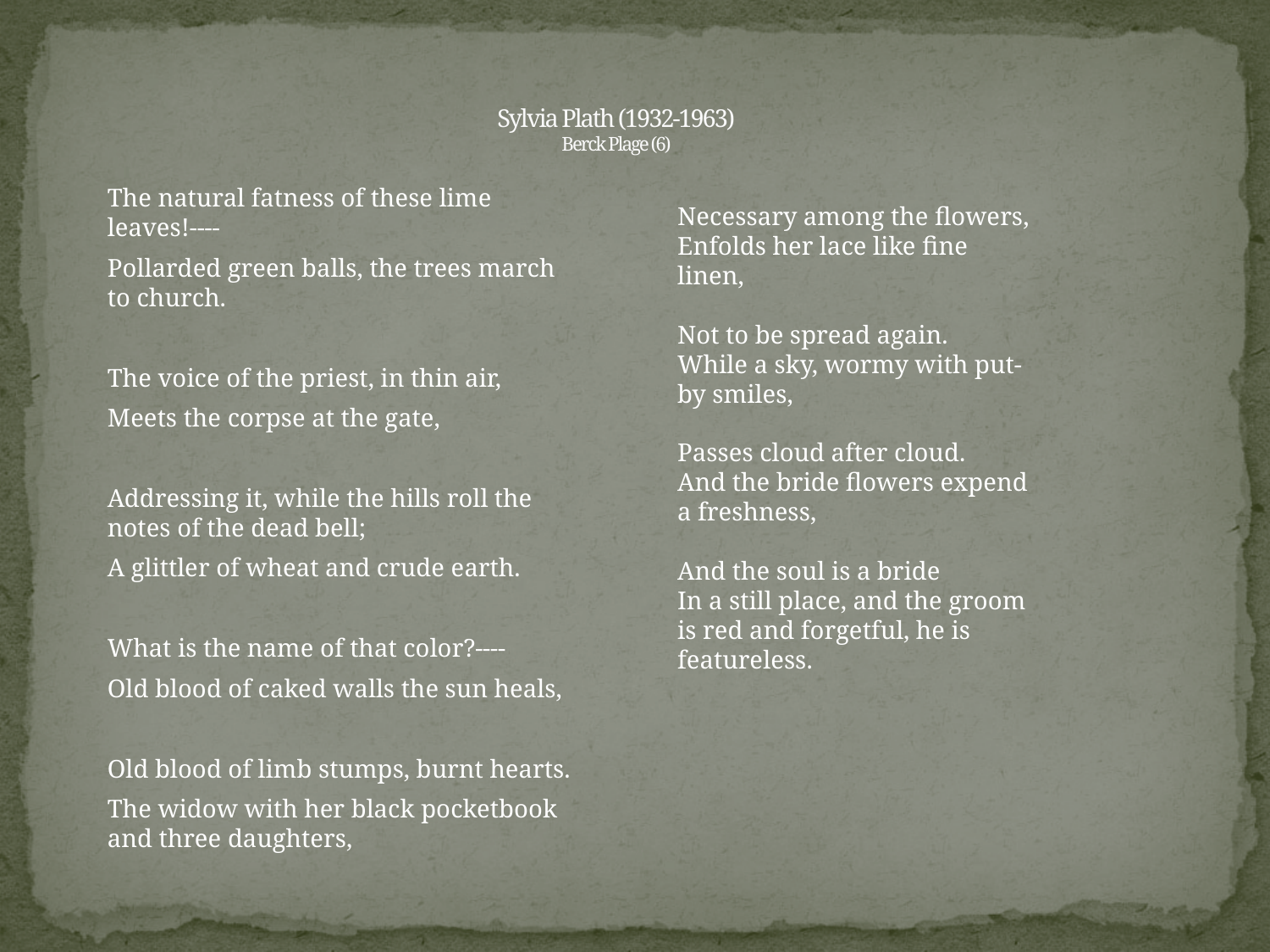

# Sylvia Plath (1932-1963) Berck Plage (6)
The natural fatness of these lime leaves!----
Pollarded green balls, the trees march to church.

The voice of the priest, in thin air,
Meets the corpse at the gate,

Addressing it, while the hills roll the notes of the dead bell;
A glittler of wheat and crude earth.

What is the name of that color?----
Old blood of caked walls the sun heals,

Old blood of limb stumps, burnt hearts.
The widow with her black pocketbook and three daughters,
Necessary among the flowers,
Enfolds her lace like fine linen,

Not to be spread again.
While a sky, wormy with put-by smiles,

Passes cloud after cloud.
And the bride flowers expend a freshness,

And the soul is a bride
In a still place, and the groom is red and forgetful, he is featureless.